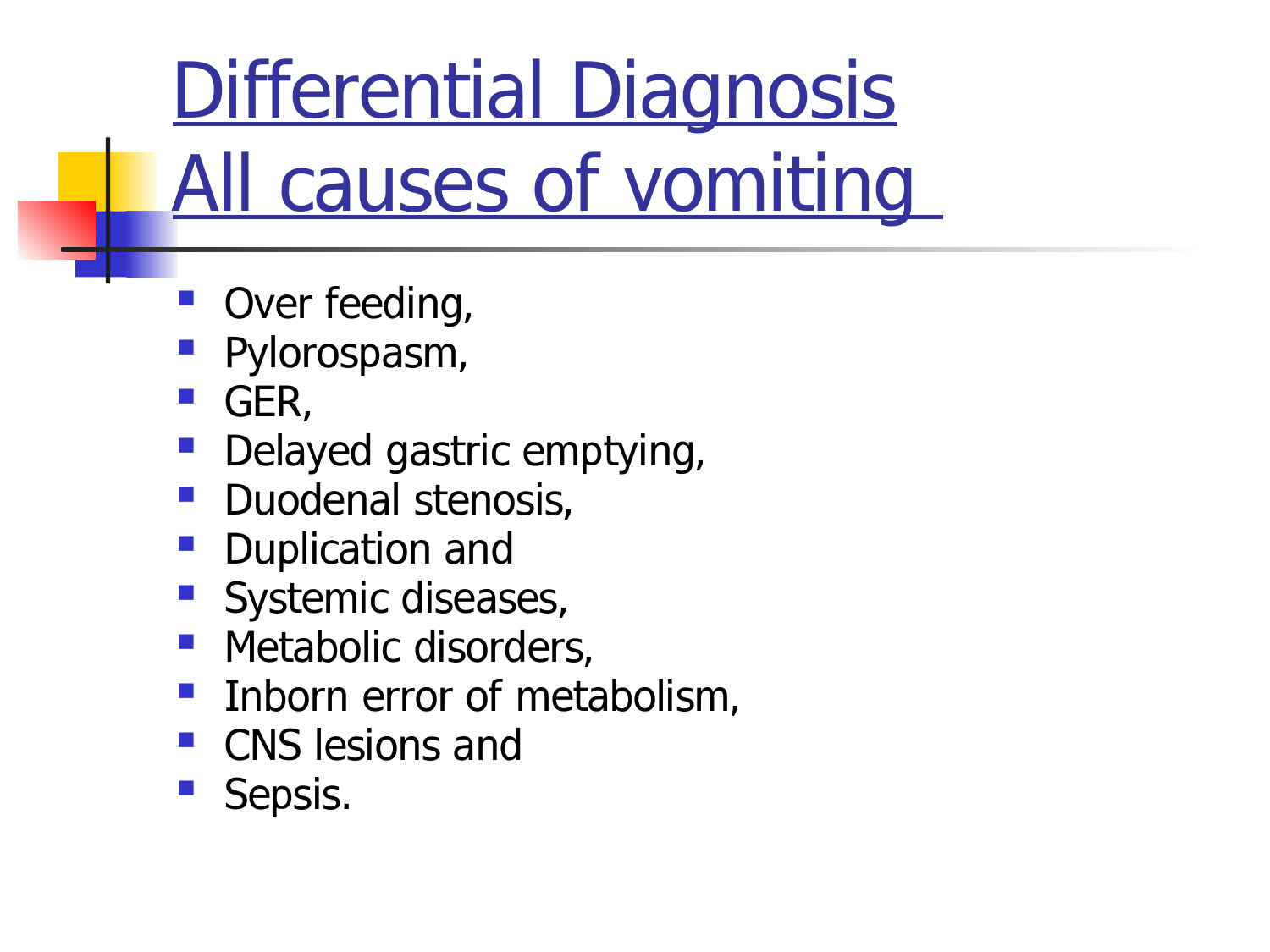

# Differential Diagnosis All causes of vomiting
Over feeding,
Pylorospasm,
GER,
Delayed gastric emptying,
Duodenal stenosis,
Duplication and
Systemic diseases,
Metabolic disorders,
Inborn error of metabolism,
CNS lesions and
Sepsis.